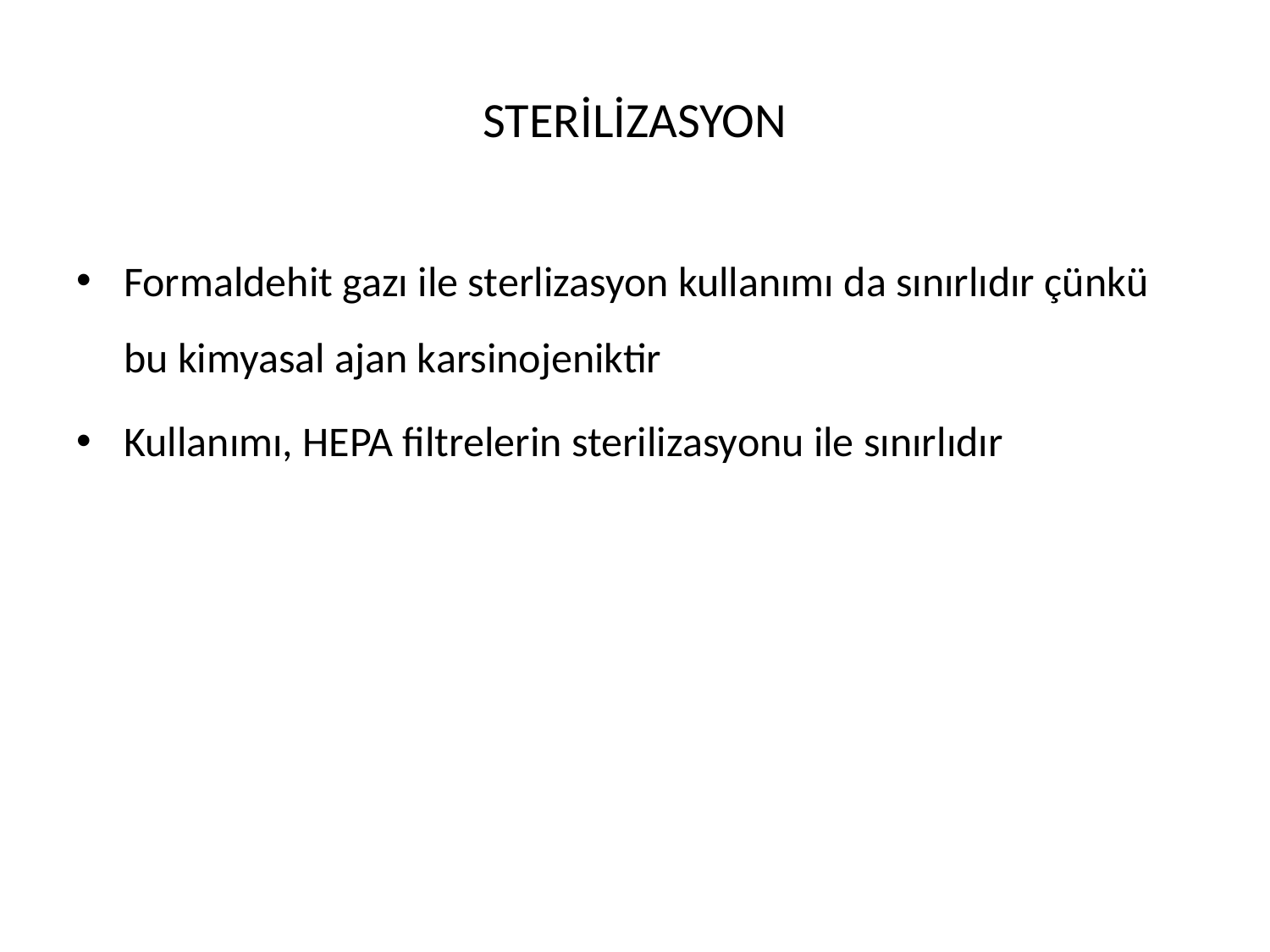

# STERİLİZASYON
Formaldehit gazı ile sterlizasyon kullanımı da sınırlıdır çünkü bu kimyasal ajan karsinojeniktir
Kullanımı, HEPA filtrelerin sterilizasyonu ile sınırlıdır